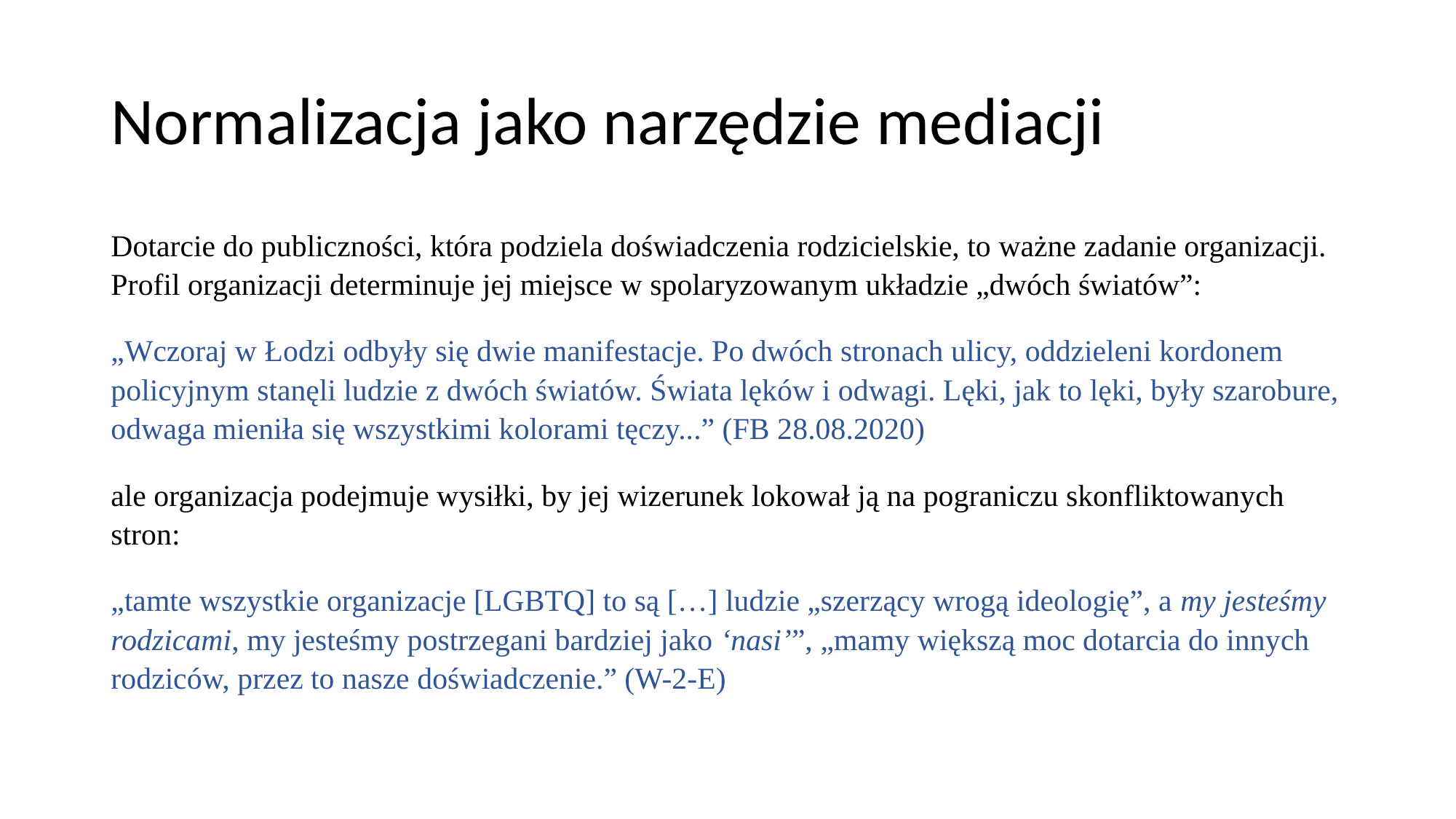

# Normalizacja jako narzędzie mediacji
Dotarcie do publiczności, która podziela doświadczenia rodzicielskie, to ważne zadanie organizacji. Profil organizacji determinuje jej miejsce w spolaryzowanym układzie „dwóch światów”:
„Wczoraj w Łodzi odbyły się dwie manifestacje. Po dwóch stronach ulicy, oddzieleni kordonem policyjnym stanęli ludzie z dwóch światów. Świata lęków i odwagi. Lęki, jak to lęki, były szarobure, odwaga mieniła się wszystkimi kolorami tęczy...” (FB 28.08.2020)
ale organizacja podejmuje wysiłki, by jej wizerunek lokował ją na pograniczu skonfliktowanych stron:
„tamte wszystkie organizacje [LGBTQ] to są […] ludzie „szerzący wrogą ideologię”, a my jesteśmy rodzicami, my jesteśmy postrzegani bardziej jako ‘nasi’”, „mamy większą moc dotarcia do innych rodziców, przez to nasze doświadczenie.” (W-2-E)